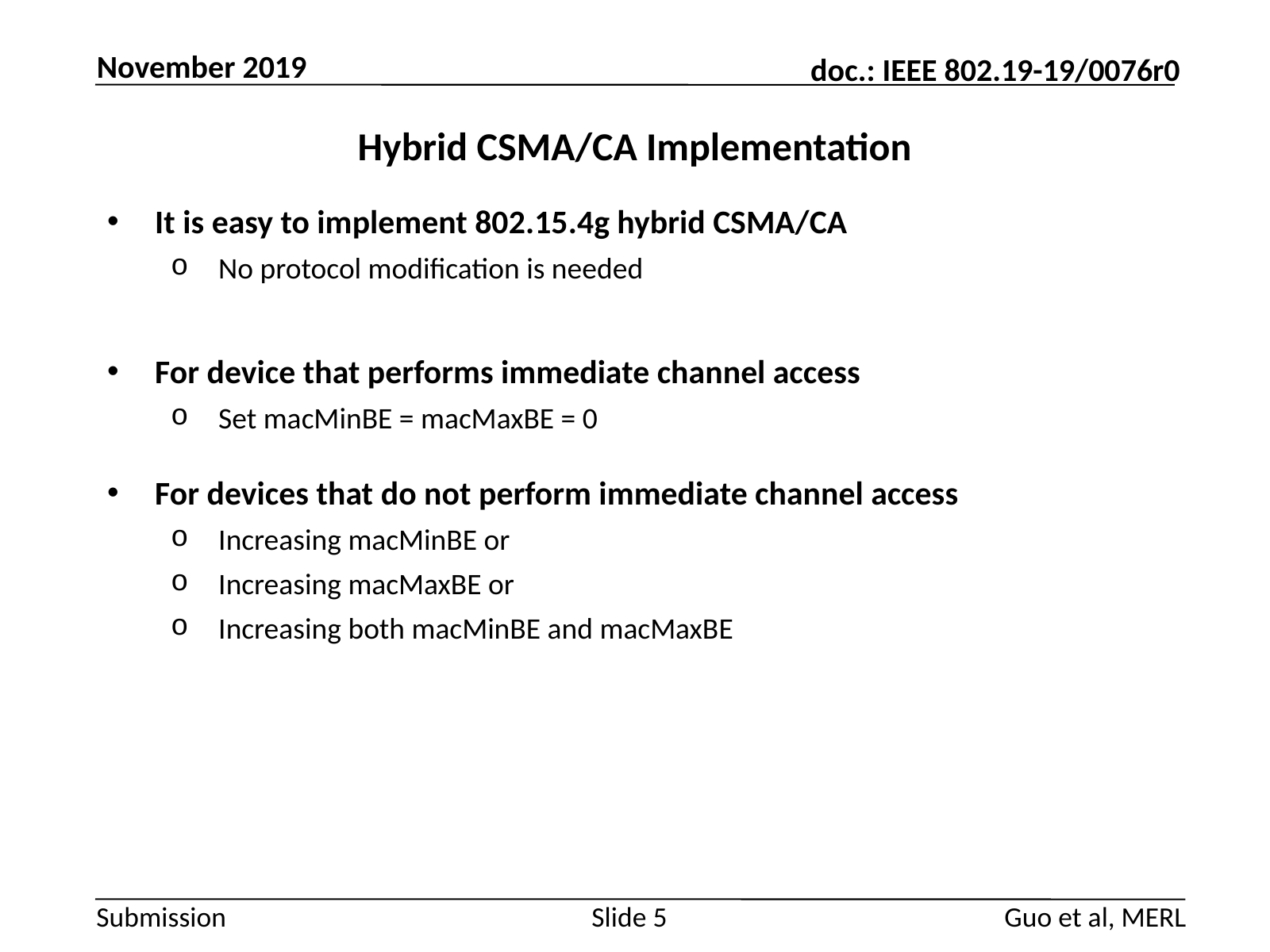

November 2019
# Hybrid CSMA/CA Implementation

It is easy to implement 802.15.4g hybrid CSMA/CA
No protocol modification is needed

For device that performs immediate channel access
Set macMinBE = macMaxBE = 0

For devices that do not perform immediate channel access
Increasing macMinBE or
Increasing macMaxBE or
Increasing both macMinBE and macMaxBE
Guo et al, MERL
Slide 5